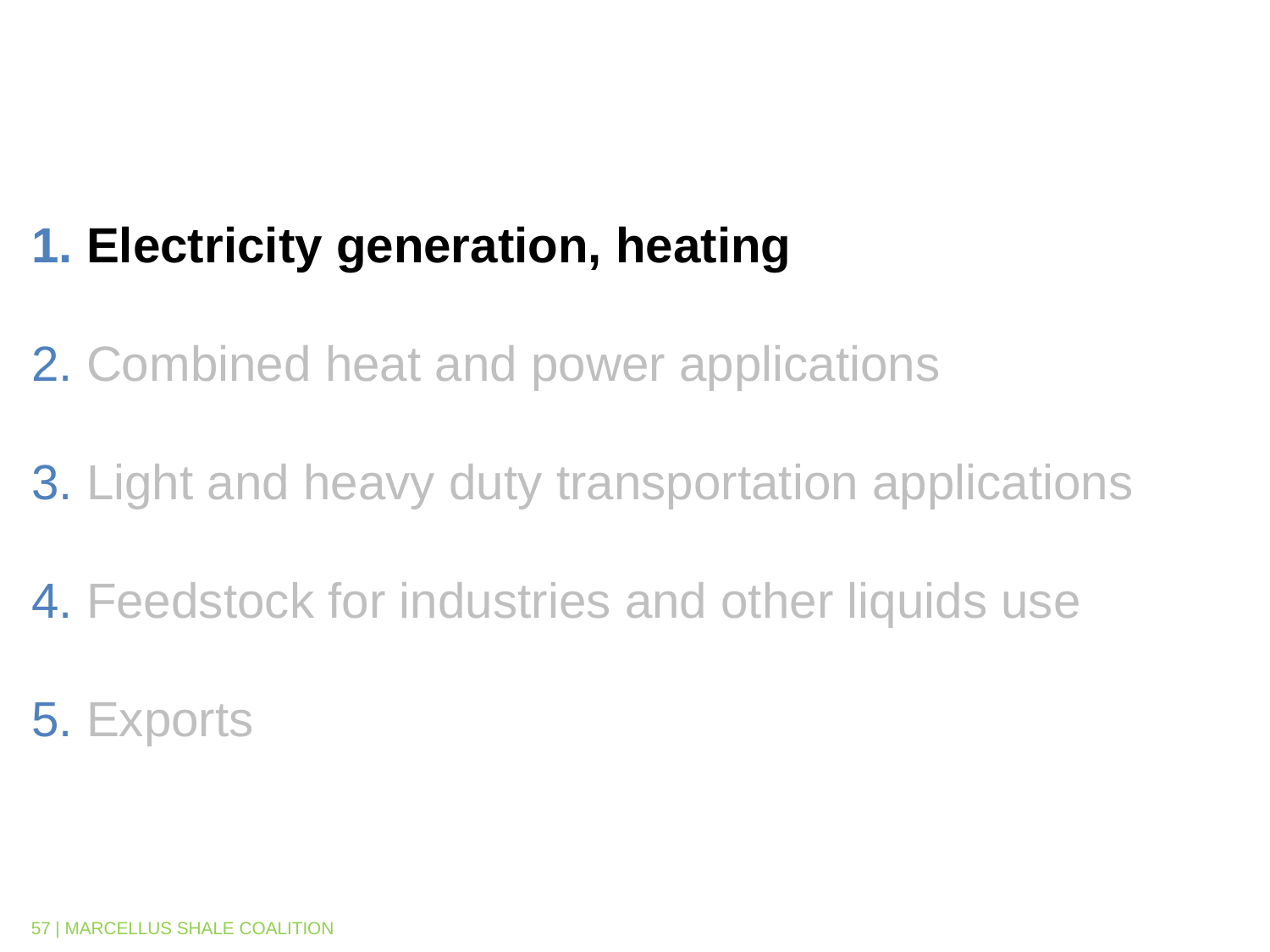

# Clean, Abundant, and Versatile
 Electricity generation, heating
 Combined heat and power applications
 Light and heavy duty transportation applications
 Feedstock for industries and other liquids use
 Exports
57 | MARCELLUS SHALE COALITION